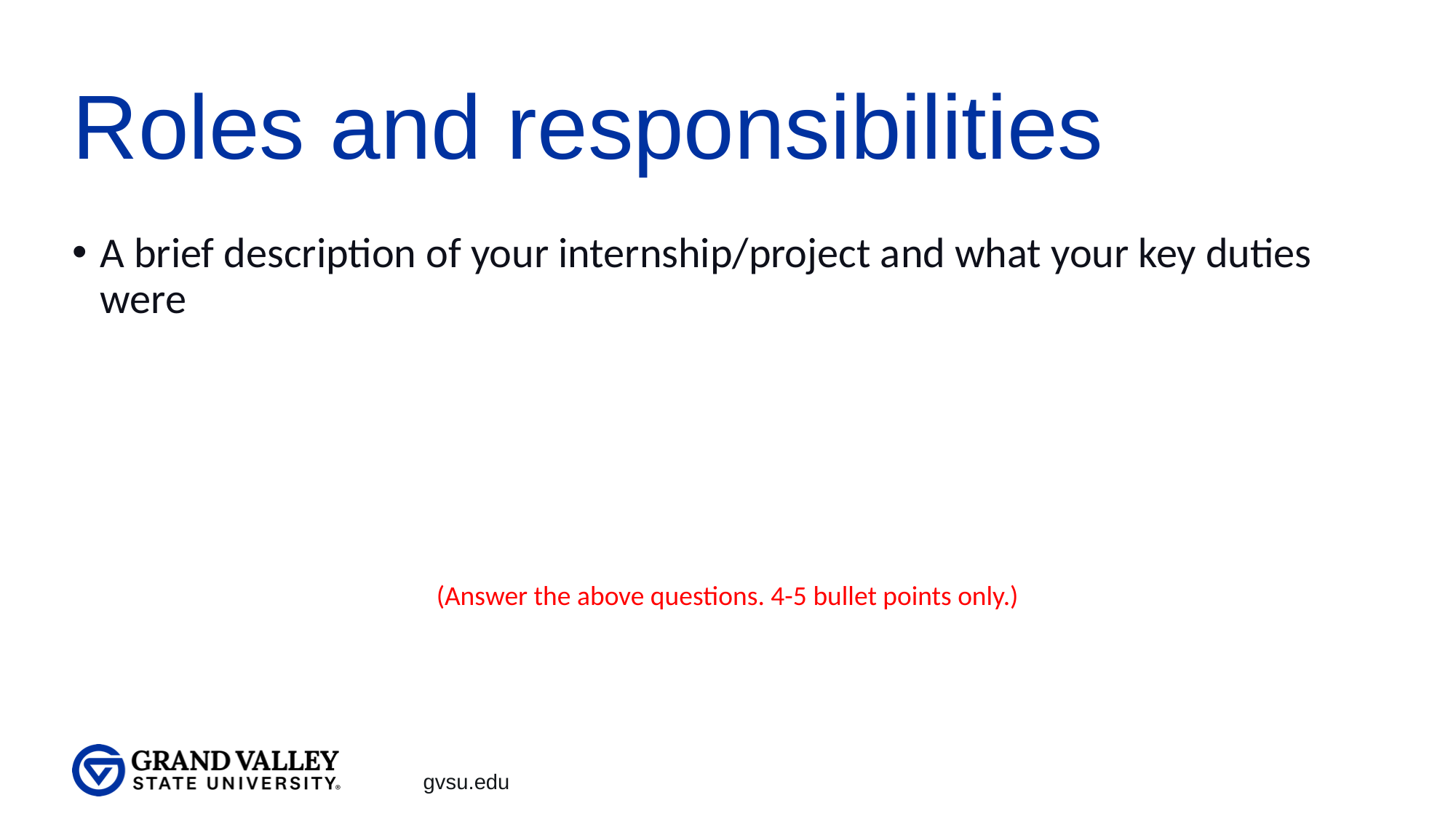

# Roles and responsibilities
A brief description of your internship/project and what your key duties were

(Answer the above questions. 4-5 bullet points only.)